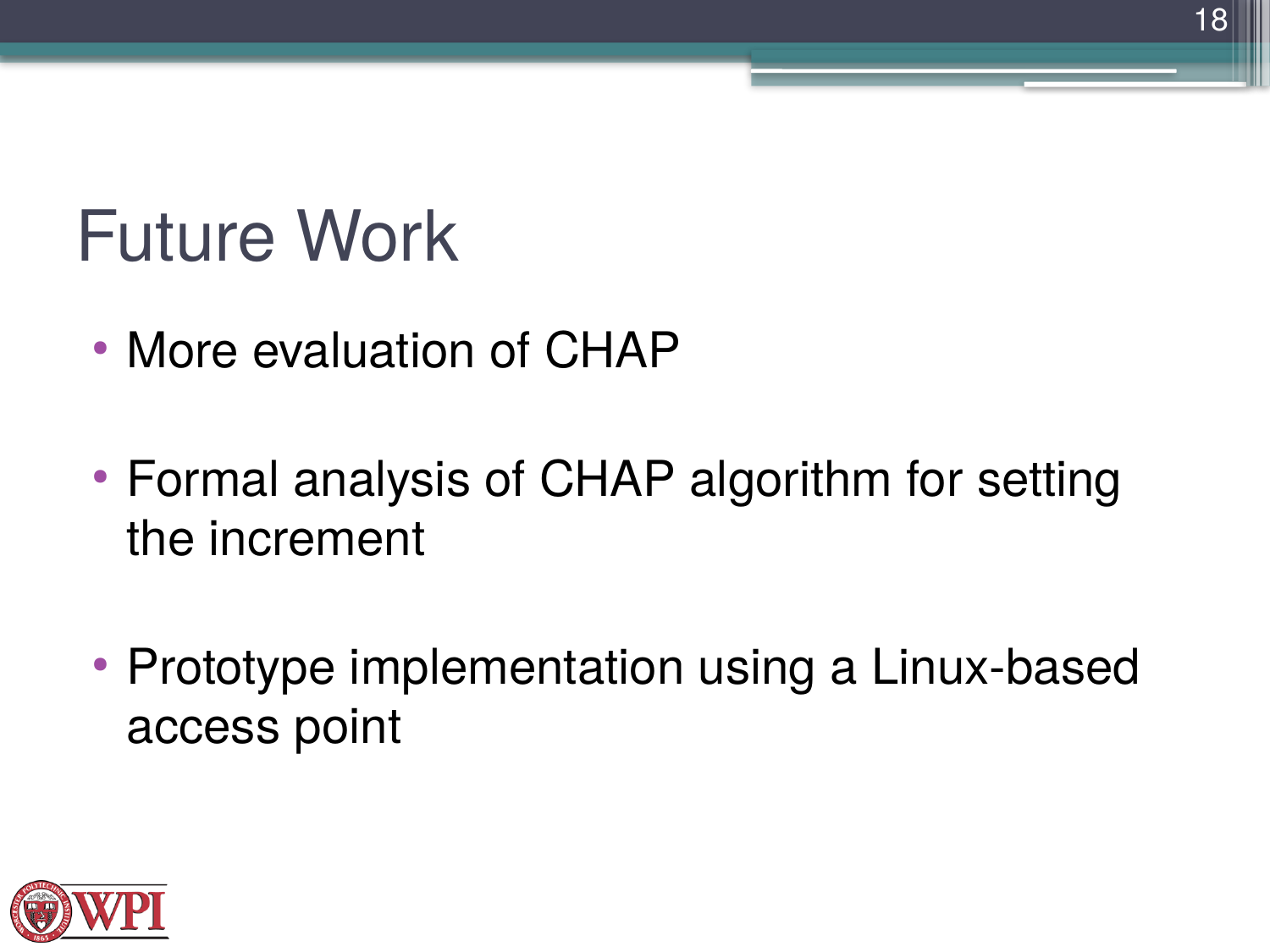

18
# Future Work
More evaluation of CHAP

Formal analysis of CHAP algorithm for setting the increment

Prototype implementation using a Linux-based access point